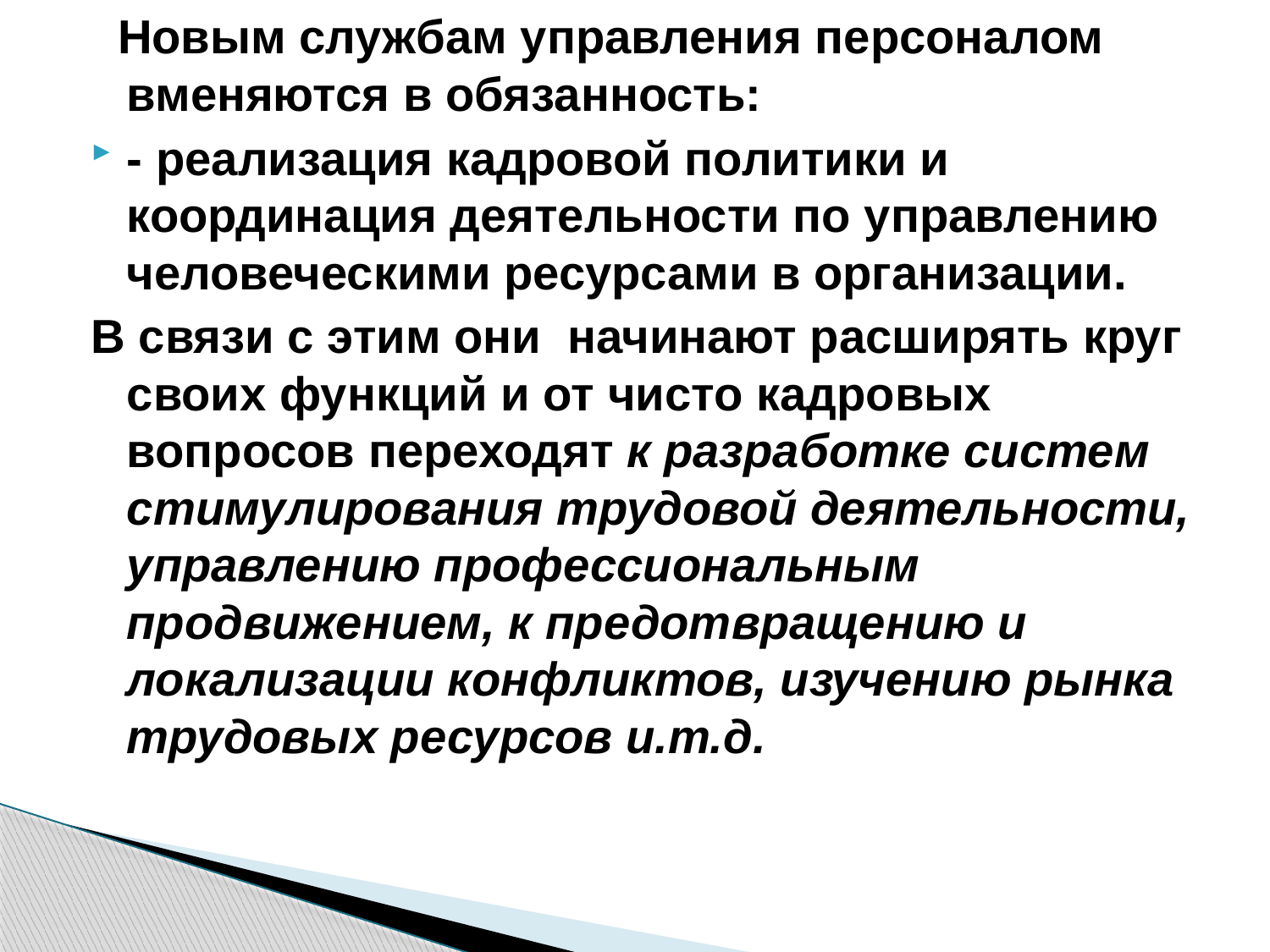

Новым службам управления персоналом  вменяются в обязанность:
- реализация кадровой политики и координация деятельности по управлению человеческими ресурсами в организации.
В связи с этим они  начинают расширять круг своих функций и от чисто кадровых вопросов переходят к разработке систем стимулирования трудовой деятельности, управлению профессиональным продвижением, к предотвращению и локализации конфликтов, изучению рынка трудовых ресурсов и.т.д.